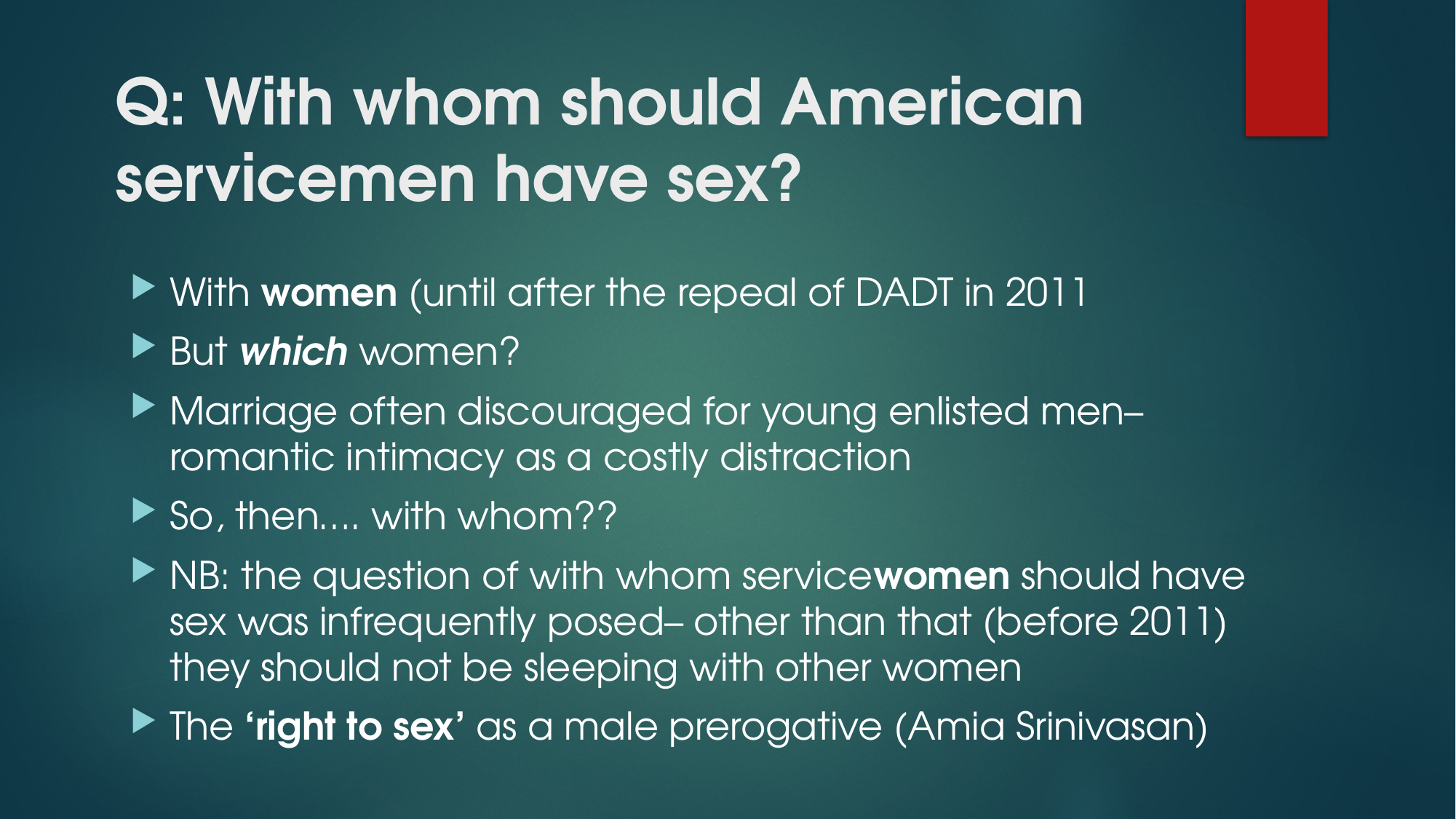

# Q: With whom should American servicemen have sex?
With women (until after the repeal of DADT in 2011
But which women?
Marriage often discouraged for young enlisted men– romantic intimacy as a costly distraction
So, then…. with whom??
NB: the question of with whom servicewomen should have sex was infrequently posed– other than that (before 2011) they should not be sleeping with other women
The ‘right to sex’ as a male prerogative (Amia Srinivasan)